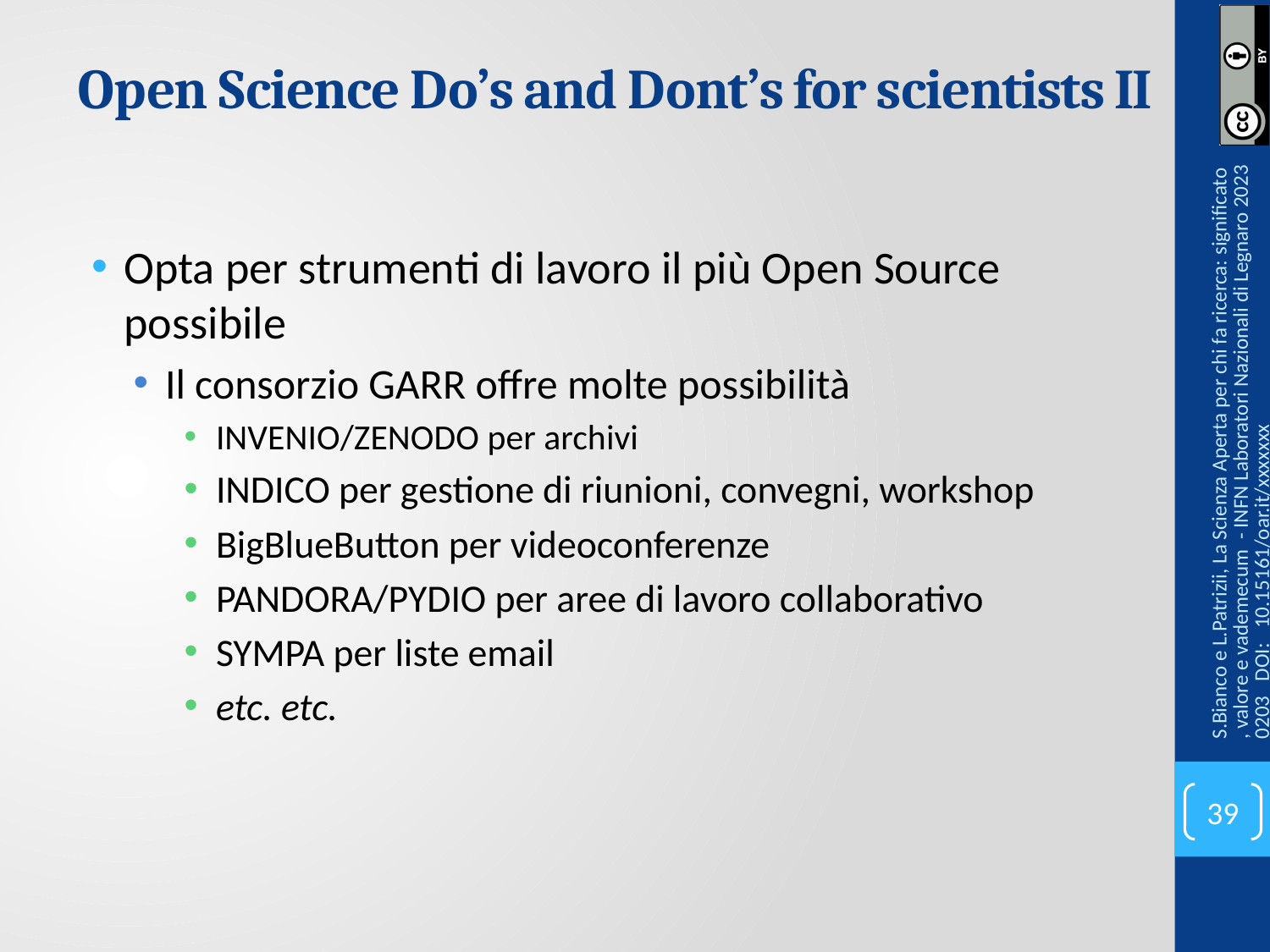

# Open Science Do’s and Dont’s for scientists II

Opta per strumenti di lavoro il più Open Source possibile
Il consorzio GARR offre molte possibilità
INVENIO/ZENODO per archivi
INDICO per gestione di riunioni, convegni, workshop
BigBlueButton per videoconferenze
PANDORA/PYDIO per aree di lavoro collaborativo
SYMPA per liste email
etc. etc.
S.Bianco e L.Patrizii, La Scienza Aperta per chi fa ricerca: significato, valore e vademecum  - INFN Laboratori Nazionali di Legnaro 20230203   DOI:   10.15161/oar.it/xxxxxxx
39